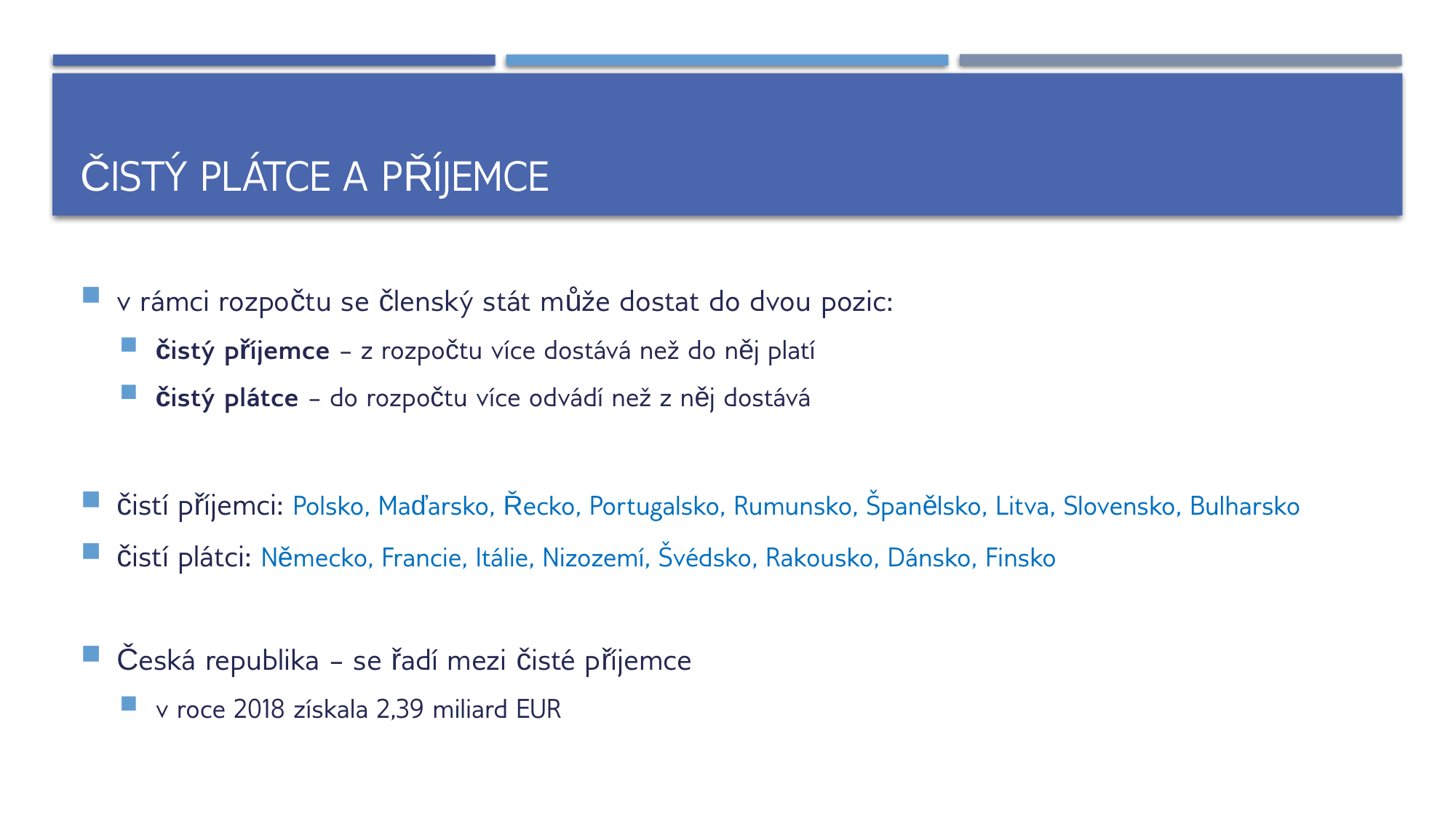

# ČISTÝ PLÁTCE A PŘÍJEMCE
v rámci rozpočtu se členský stát může dostat do dvou pozic:
čistý příjemce – z rozpočtu více dostává než do něj platí
čistý plátce – do rozpočtu více odvádí než z něj dostává

čistí příjemci: Polsko, Maďarsko, Řecko, Portugalsko, Rumunsko, Španělsko, Litva, Slovensko, Bulharsko
čistí plátci: Německo, Francie, Itálie, Nizozemí, Švédsko, Rakousko, Dánsko, Finsko

Česká republika – se řadí mezi čisté příjemce
v roce 2018 získala 2,39 miliard EUR